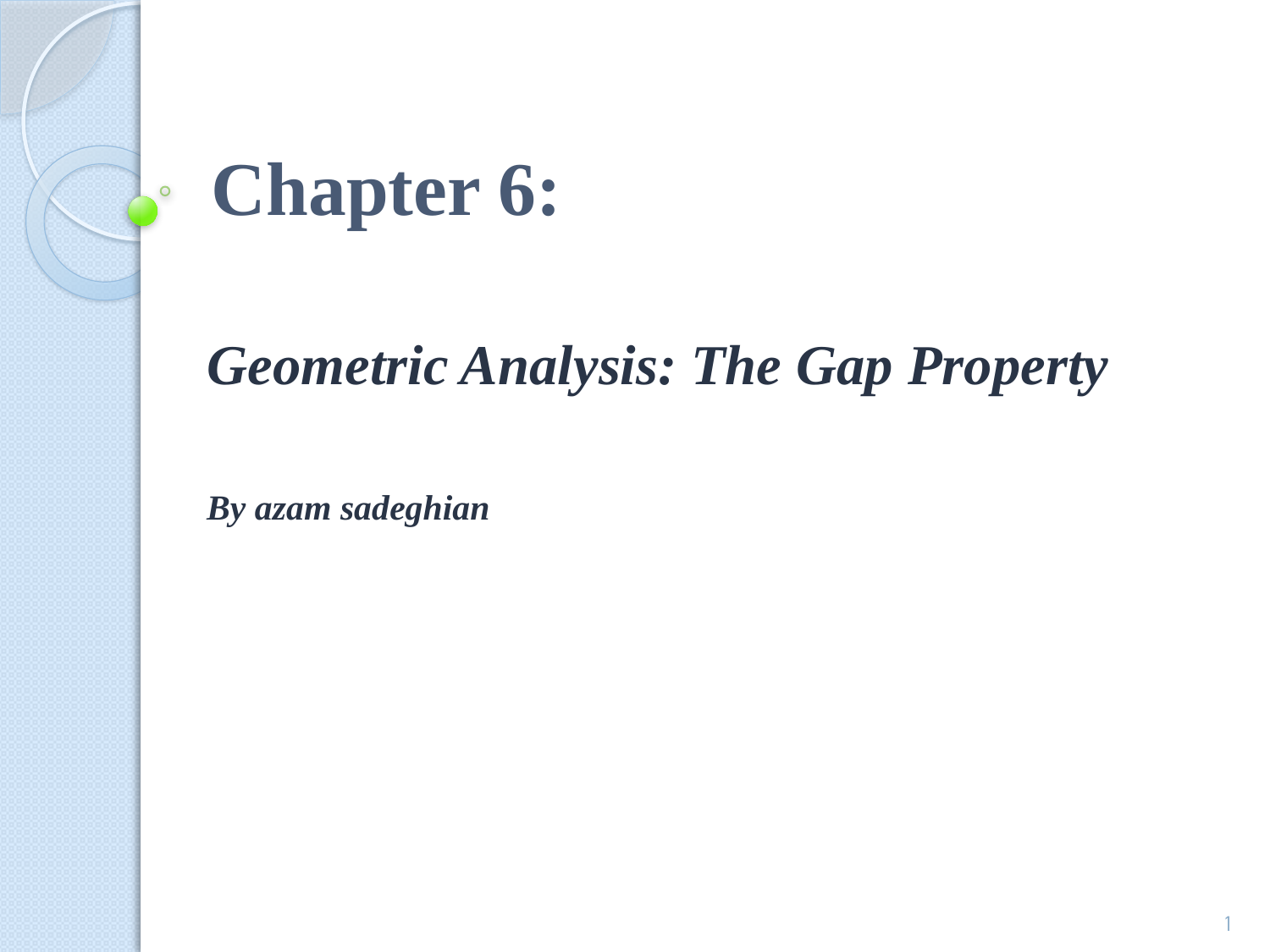

# Chapter 6:
Geometric Analysis: The Gap Property

By azam sadeghian
1